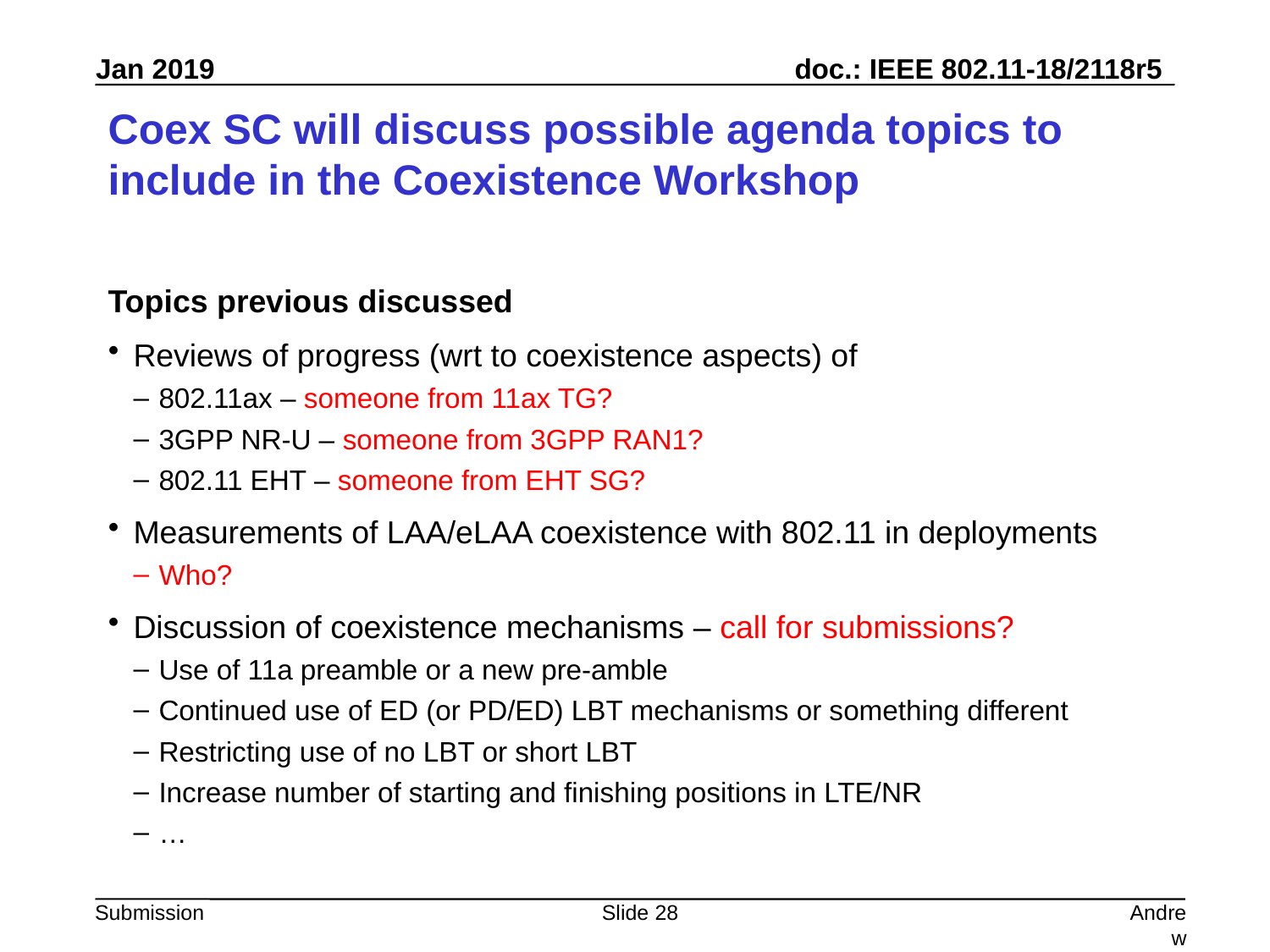

# Coex SC will discuss possible agenda topics to include in the Coexistence Workshop
Topics previous discussed
Reviews of progress (wrt to coexistence aspects) of
802.11ax – someone from 11ax TG?
3GPP NR-U – someone from 3GPP RAN1?
802.11 EHT – someone from EHT SG?
Measurements of LAA/eLAA coexistence with 802.11 in deployments
Who?
Discussion of coexistence mechanisms – call for submissions?
Use of 11a preamble or a new pre-amble
Continued use of ED (or PD/ED) LBT mechanisms or something different
Restricting use of no LBT or short LBT
Increase number of starting and finishing positions in LTE/NR
…

Slide 28
Andrew Myles, Cisco